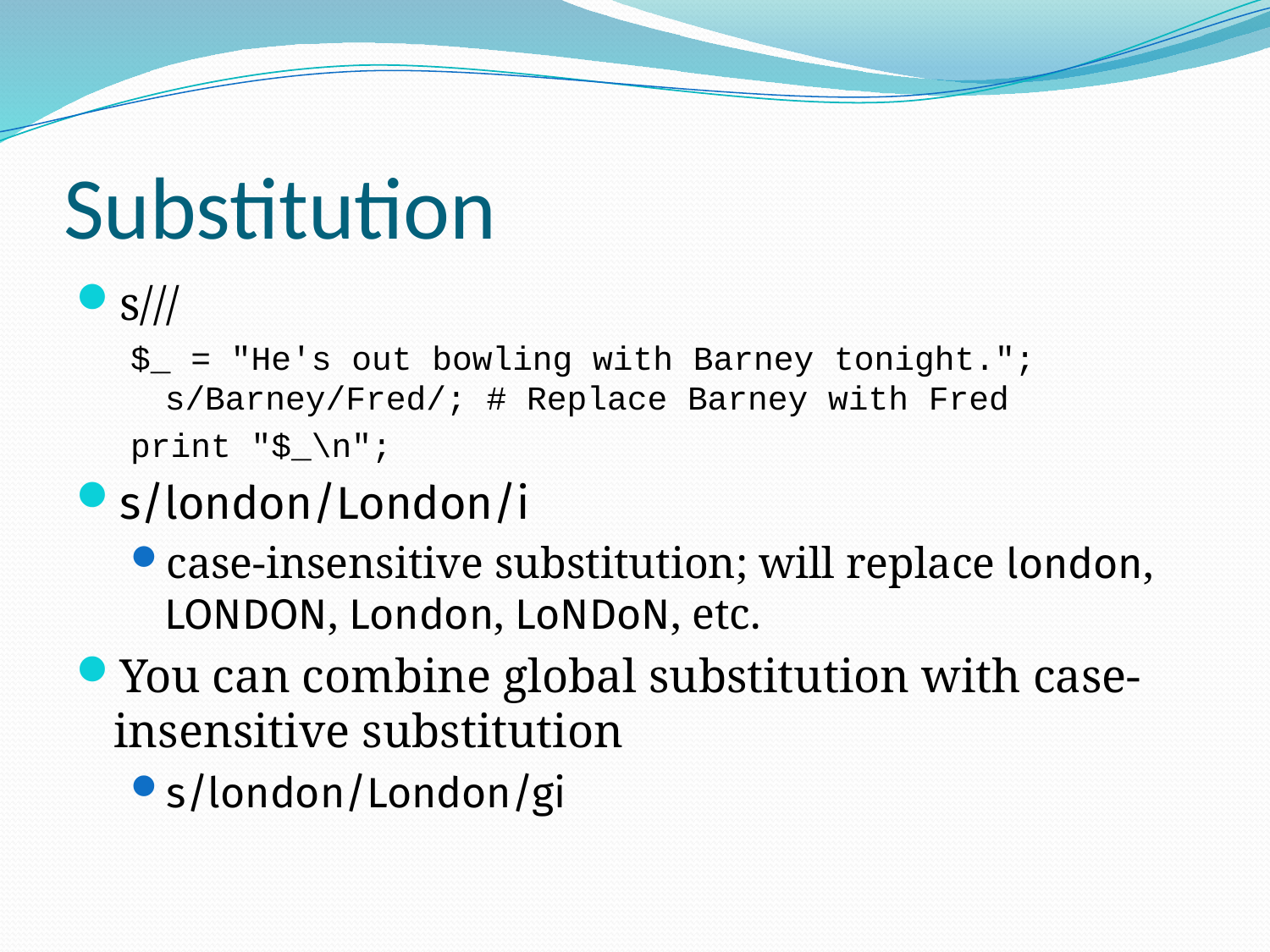

# Substitution
s///
$_ = "He's out bowling with Barney tonight."; s/Barney/Fred/; # Replace Barney with Fred
print "$_\n";
s/london/London/i
case-insensitive substitution; will replace london, LONDON, London, LoNDoN, etc.
You can combine global substitution with case-insensitive substitution
s/london/London/gi